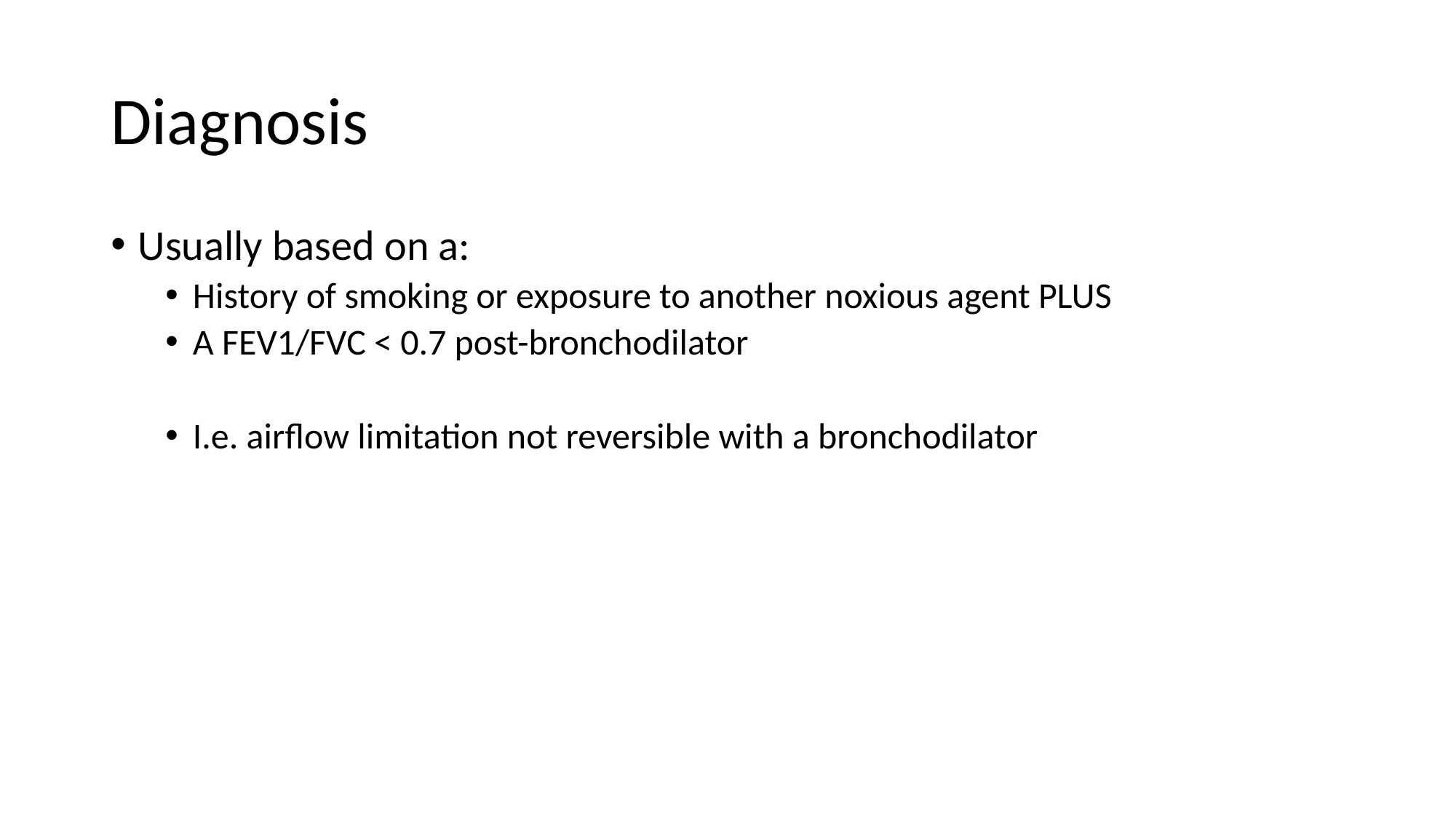

# Diagnosis
Usually based on a:
History of smoking or exposure to another noxious agent PLUS
A FEV1/FVC < 0.7 post-bronchodilator

I.e. airflow limitation not reversible with a bronchodilator